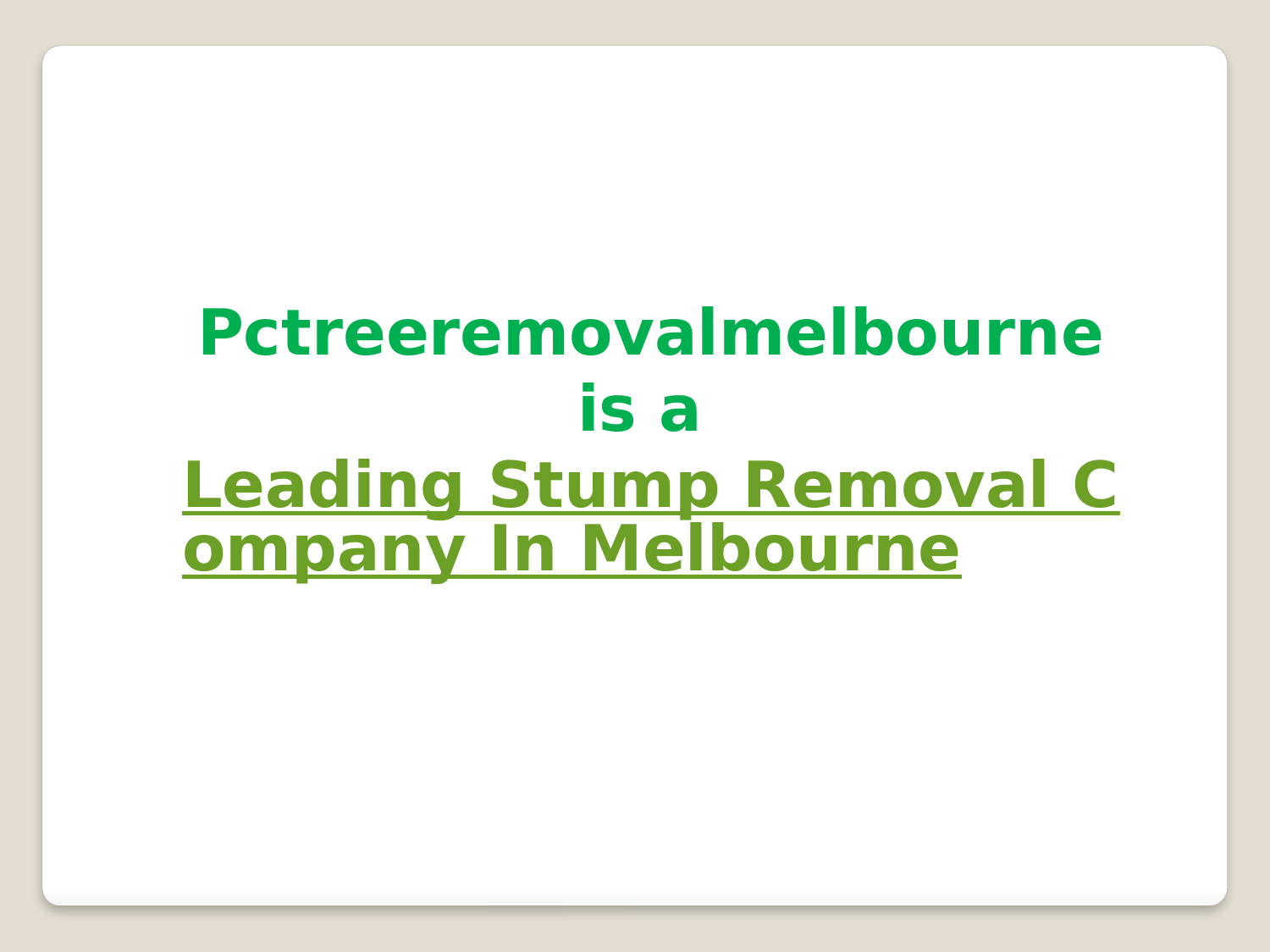

Pctreeremovalmelbourne is a Leading Stump Removal Company In Melbourne